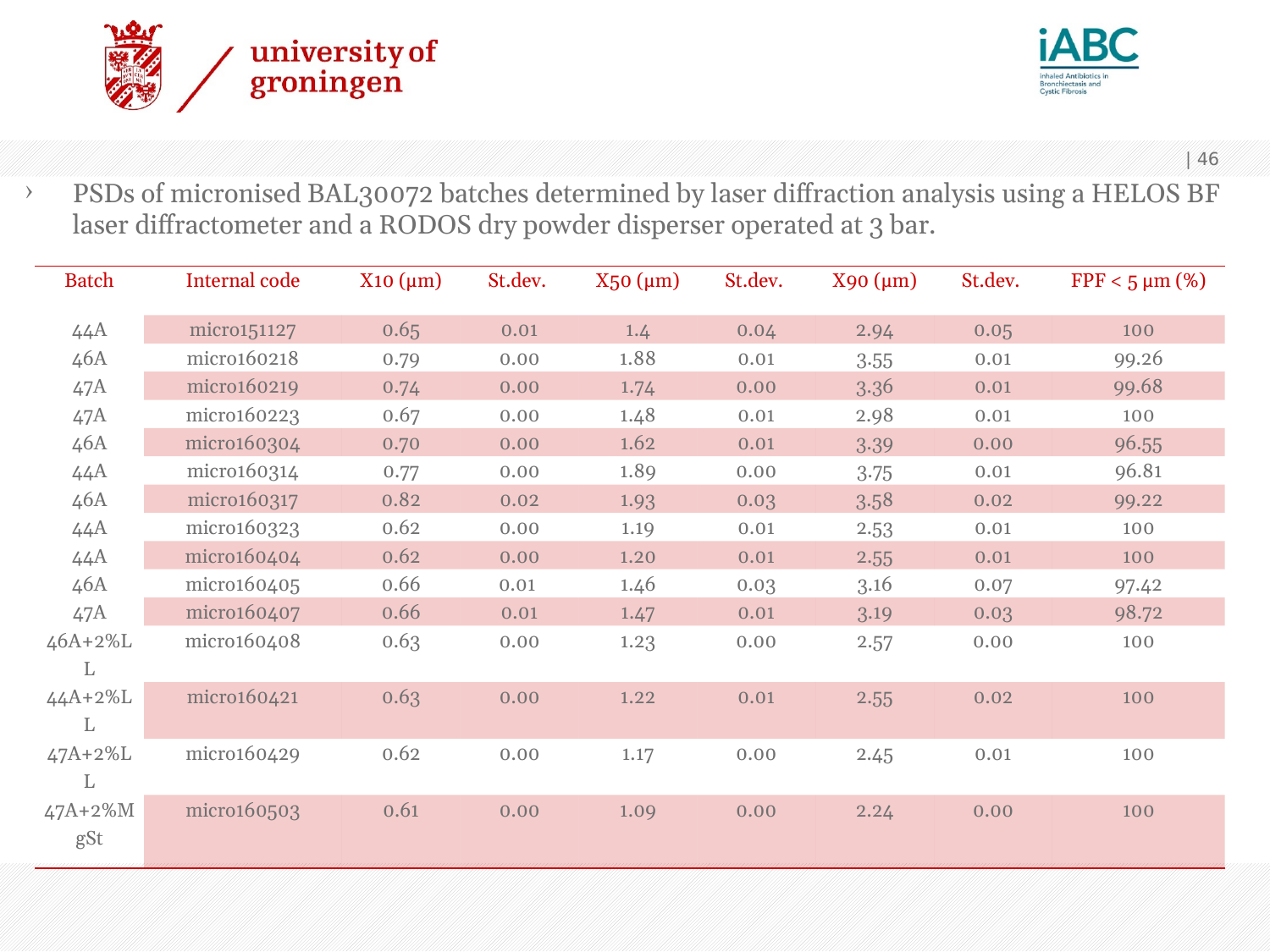

| 46
PSDs of micronised BAL30072 batches determined by laser diffraction analysis using a HELOS BF laser diffractometer and a RODOS dry powder disperser operated at 3 bar.
| Batch | Internal code | X10 (µm) | St.dev. | X50 (µm) | St.dev. | X90 (µm) | St.dev. | FPF < 5 µm (%) |
| --- | --- | --- | --- | --- | --- | --- | --- | --- |
| 44A | micro151127 | 0.65 | 0.01 | 1.4 | 0.04 | 2.94 | 0.05 | 100 |
| 46A | micro160218 | 0.79 | 0.00 | 1.88 | 0.01 | 3.55 | 0.01 | 99.26 |
| 47A | micro160219 | 0.74 | 0.00 | 1.74 | 0.00 | 3.36 | 0.01 | 99.68 |
| 47A | micro160223 | 0.67 | 0.00 | 1.48 | 0.01 | 2.98 | 0.01 | 100 |
| 46A | micro160304 | 0.70 | 0.00 | 1.62 | 0.01 | 3.39 | 0.00 | 96.55 |
| 44A | micro160314 | 0.77 | 0.00 | 1.89 | 0.00 | 3.75 | 0.01 | 96.81 |
| 46A | micro160317 | 0.82 | 0.02 | 1.93 | 0.03 | 3.58 | 0.02 | 99.22 |
| 44A | micro160323 | 0.62 | 0.00 | 1.19 | 0.01 | 2.53 | 0.01 | 100 |
| 44A | micro160404 | 0.62 | 0.00 | 1.20 | 0.01 | 2.55 | 0.01 | 100 |
| 46A | micro160405 | 0.66 | 0.01 | 1.46 | 0.03 | 3.16 | 0.07 | 97.42 |
| 47A | micro160407 | 0.66 | 0.01 | 1.47 | 0.01 | 3.19 | 0.03 | 98.72 |
| 46A+2%LL | micro160408 | 0.63 | 0.00 | 1.23 | 0.00 | 2.57 | 0.00 | 100 |
| 44A+2%LL | micro160421 | 0.63 | 0.00 | 1.22 | 0.01 | 2.55 | 0.02 | 100 |
| 47A+2%LL | micro160429 | 0.62 | 0.00 | 1.17 | 0.00 | 2.45 | 0.01 | 100 |
| 47A+2%MgSt | micro160503 | 0.61 | 0.00 | 1.09 | 0.00 | 2.24 | 0.00 | 100 |